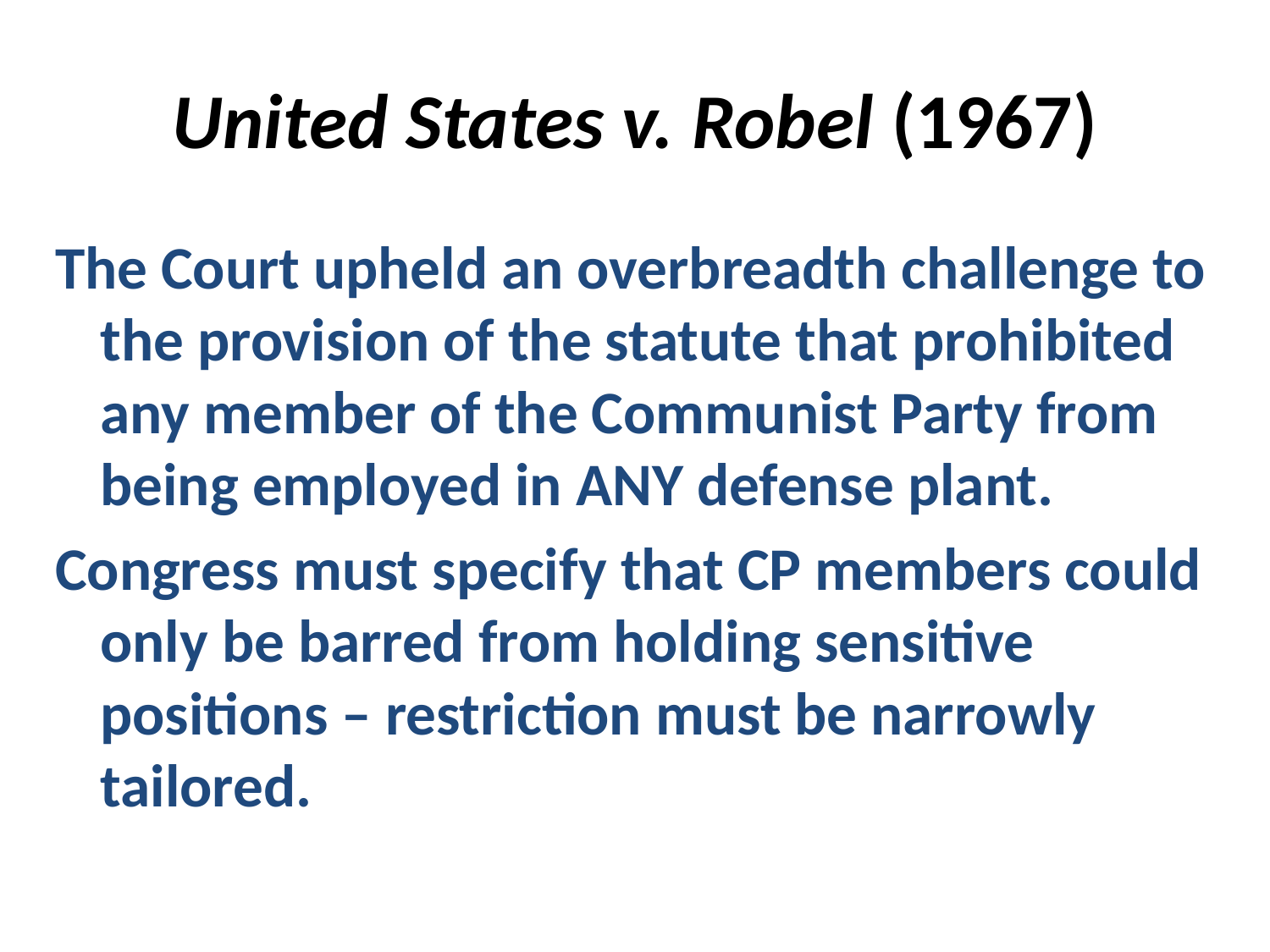

# United States v. Robel (1967)
The Court upheld an overbreadth challenge to the provision of the statute that prohibited any member of the Communist Party from being employed in ANY defense plant.
Congress must specify that CP members could only be barred from holding sensitive positions – restriction must be narrowly tailored.